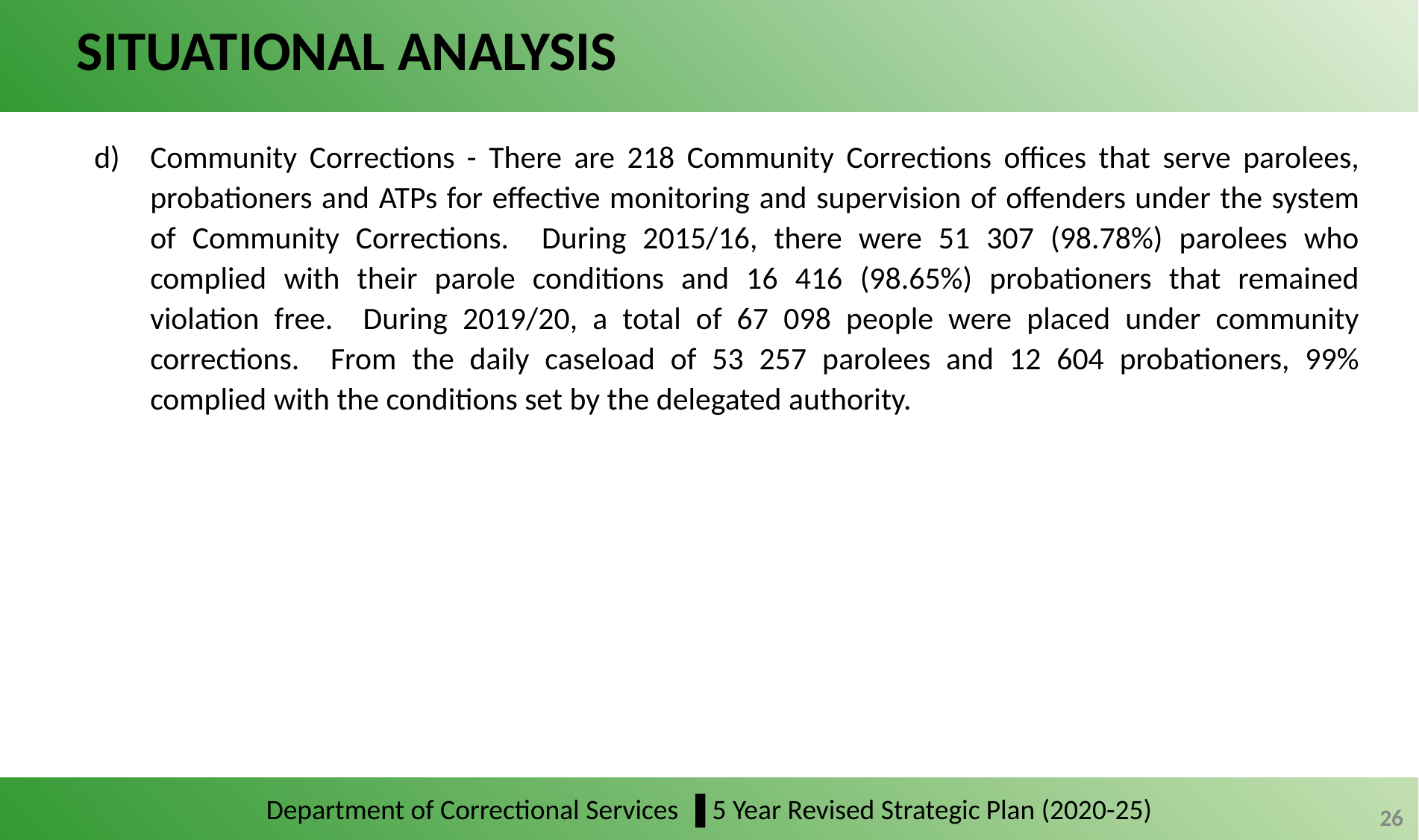

# SITUATIONAL ANALYSIS

Community Corrections - There are 218 Community Corrections offices that serve parolees, probationers and ATPs for effective monitoring and supervision of offenders under the system of Community Corrections.  During 2015/16, there were 51 307 (98.78%) parolees who complied with their parole conditions and 16 416 (98.65%) probationers that remained violation free.  During 2019/20, a total of 67 098 people were placed under community corrections.  From the daily caseload of 53 257 parolees and 12 604 probationers, 99% complied with the conditions set by the delegated authority.

Department of Correctional Services ▐ 5 Year Revised Strategic Plan (2020-25)
26
26